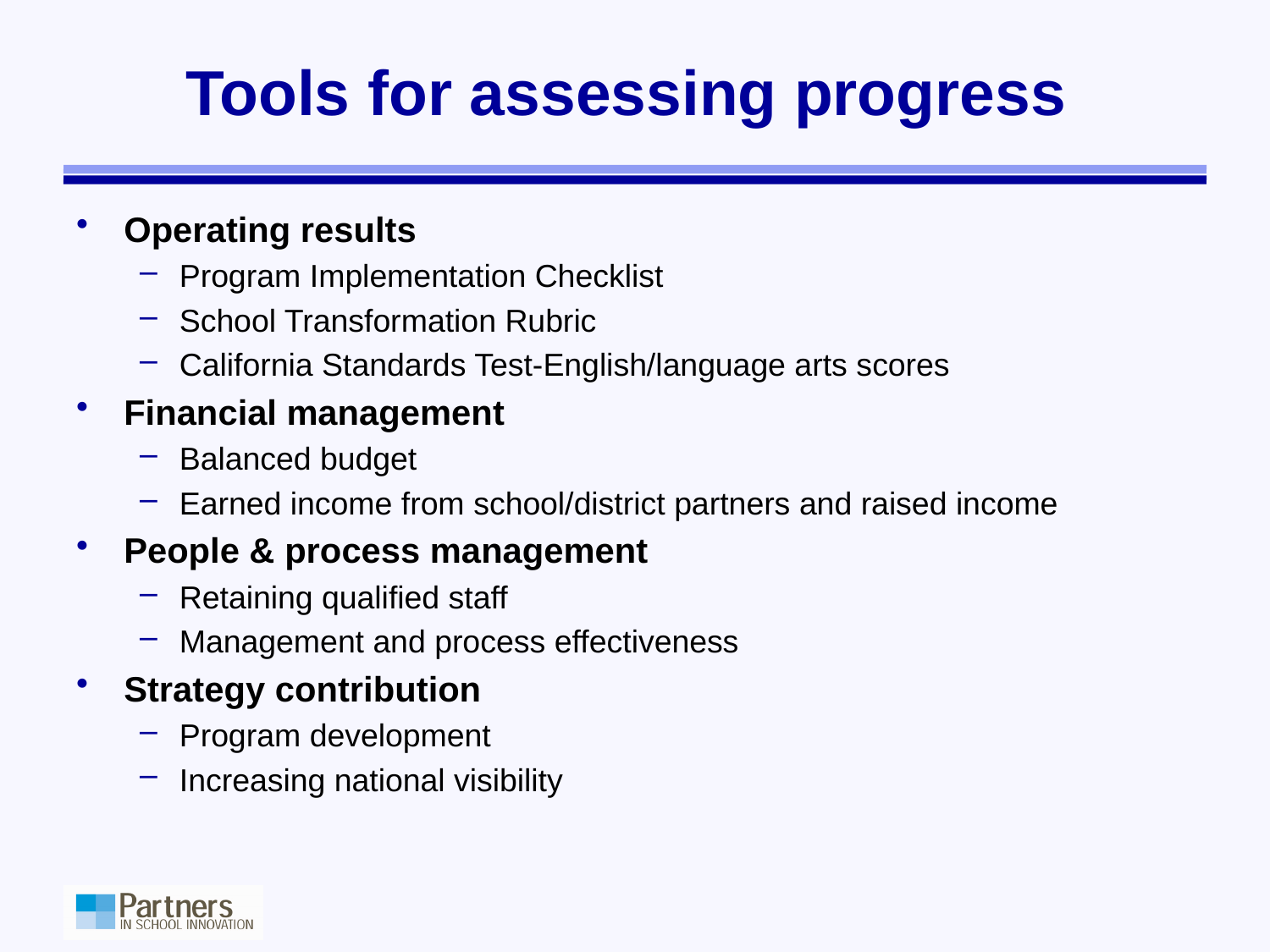

# Tools for assessing progress
Operating results
Program Implementation Checklist
School Transformation Rubric
California Standards Test-English/language arts scores
Financial management
Balanced budget
Earned income from school/district partners and raised income
People & process management
Retaining qualified staff
Management and process effectiveness
Strategy contribution
Program development
Increasing national visibility